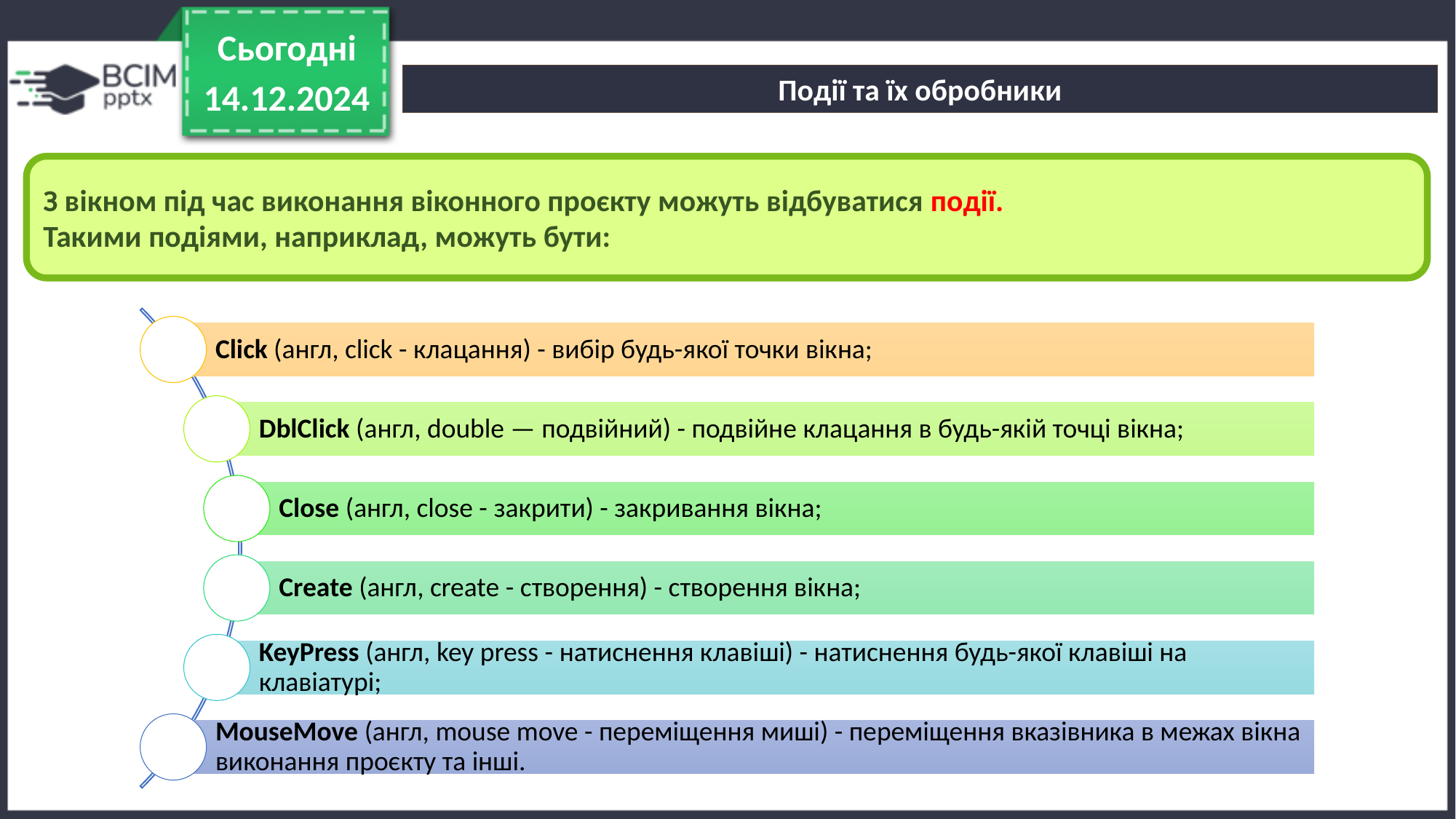

Сьогодні
Події та їх обробники
14.12.2024
З вікном під час виконання віконного проєкту можуть відбуватися події.
Такими подіями, наприклад, можуть бути:
Click (англ, click - клацання) - вибір будь-якої точки вікна;
DblClick (англ, double — подвійний) - подвійне клацання в будь-якій точці вікна;
Close (англ, close - закрити) - закривання вікна;
Create (англ, create - створення) - створення вікна;
KeyPress (англ, key press - натиснення клавіші) - натиснення будь-якої клавіші на клавіатурі;
MouseMove (англ, mouse move - переміщення миші) - переміщення вказівника в межах вікна виконання проєкту та інші.